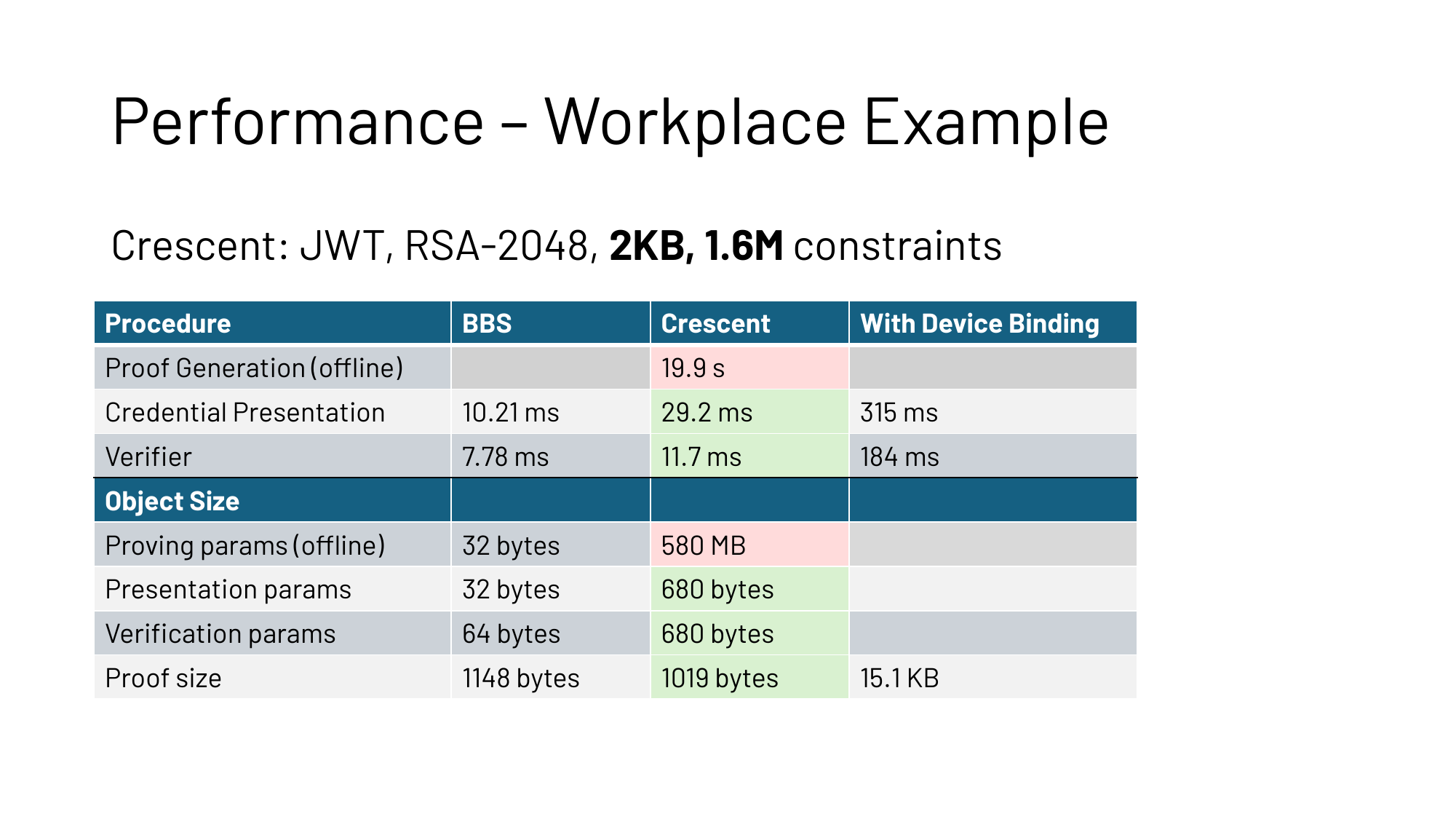

# Performance – Workplace Example
Crescent: JWT, RSA-2048, 2KB, 1.6M constraints
| Procedure | BBS | Crescent | With Device Binding |
| --- | --- | --- | --- |
| Proof Generation (offline) |  | 19.9 s |  |
| Credential Presentation | 10.21 ms | 29.2 ms | 315 ms |
| Verifier | 7.78 ms | 11.7 ms | 184 ms |
| Object Size |  |  |  |
| Proving params (offline) | 32 bytes | 580 MB |  |
| Presentation params | 32 bytes | 680 bytes |  |
| Verification params | 64 bytes | 680 bytes |  |
| Proof size | 1148 bytes | 1019 bytes | 15.1 KB |